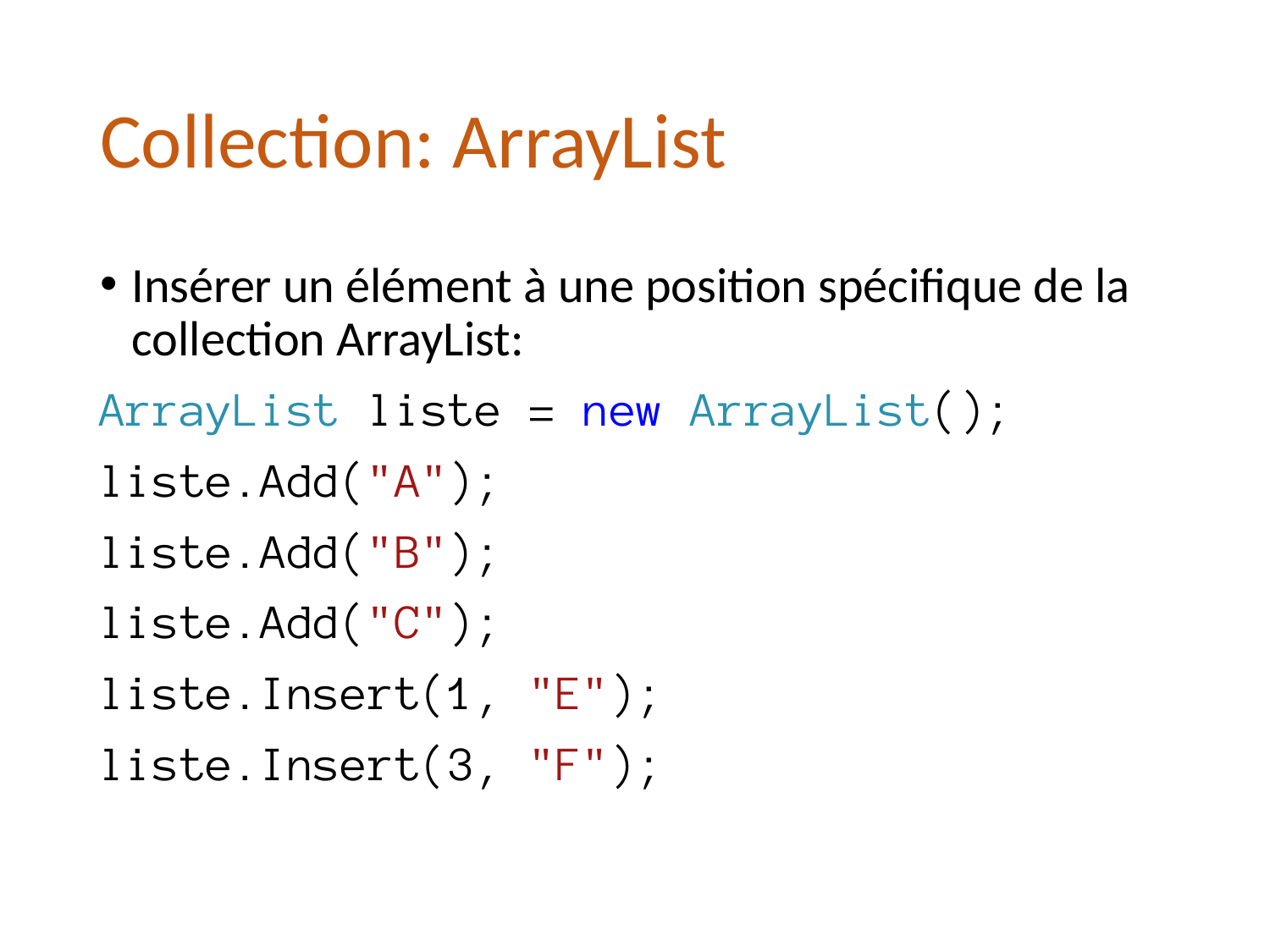

# Collection: ArrayList
Insérer un élément à une position spécifique de la collection ArrayList:
ArrayList liste = new ArrayList();
liste.Add("A");
liste.Add("B");
liste.Add("C");
liste.Insert(1, "E");
liste.Insert(3, "F");